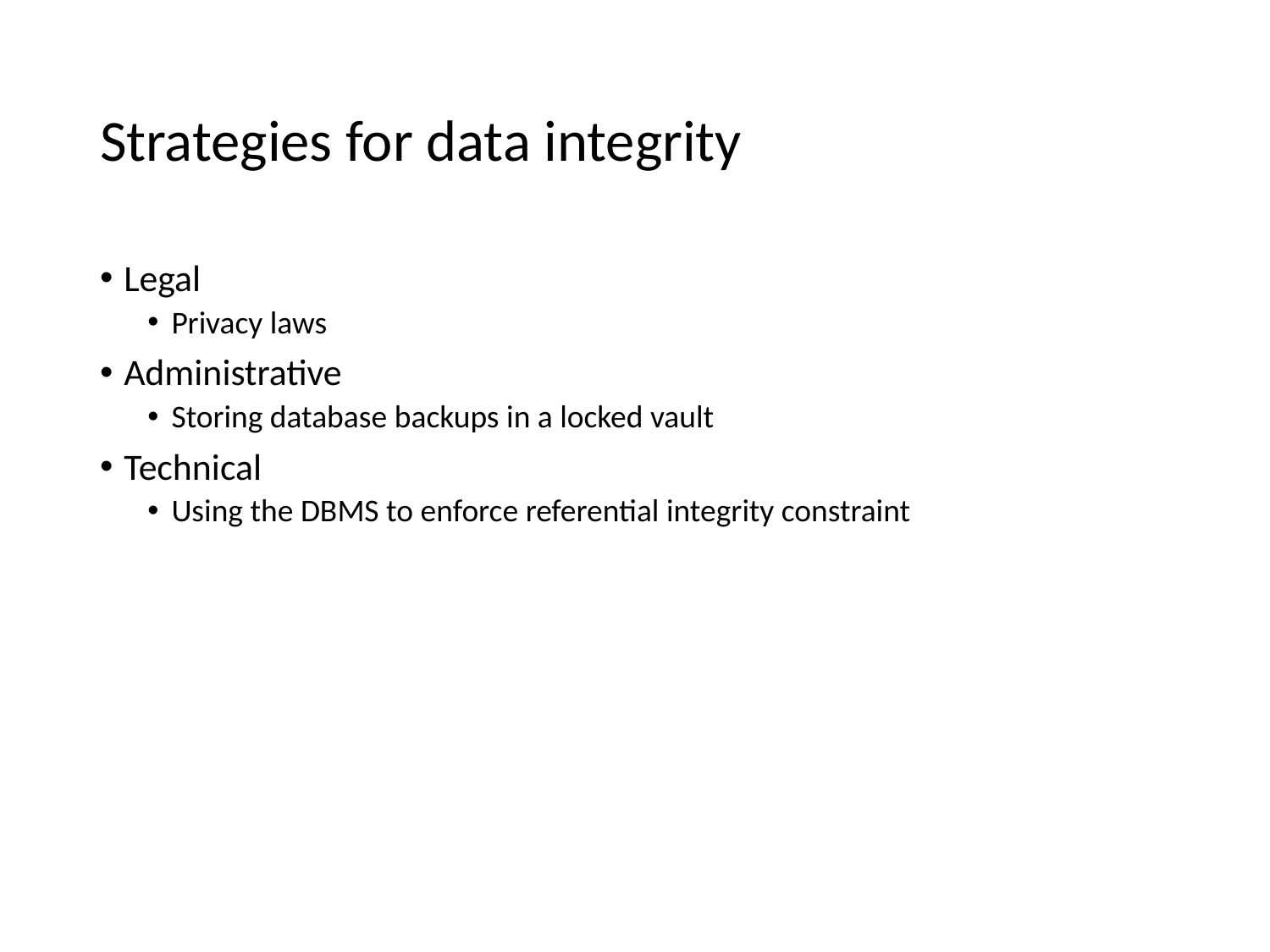

# Strategies for data integrity
Legal
Privacy laws
Administrative
Storing database backups in a locked vault
Technical
Using the DBMS to enforce referential integrity constraint